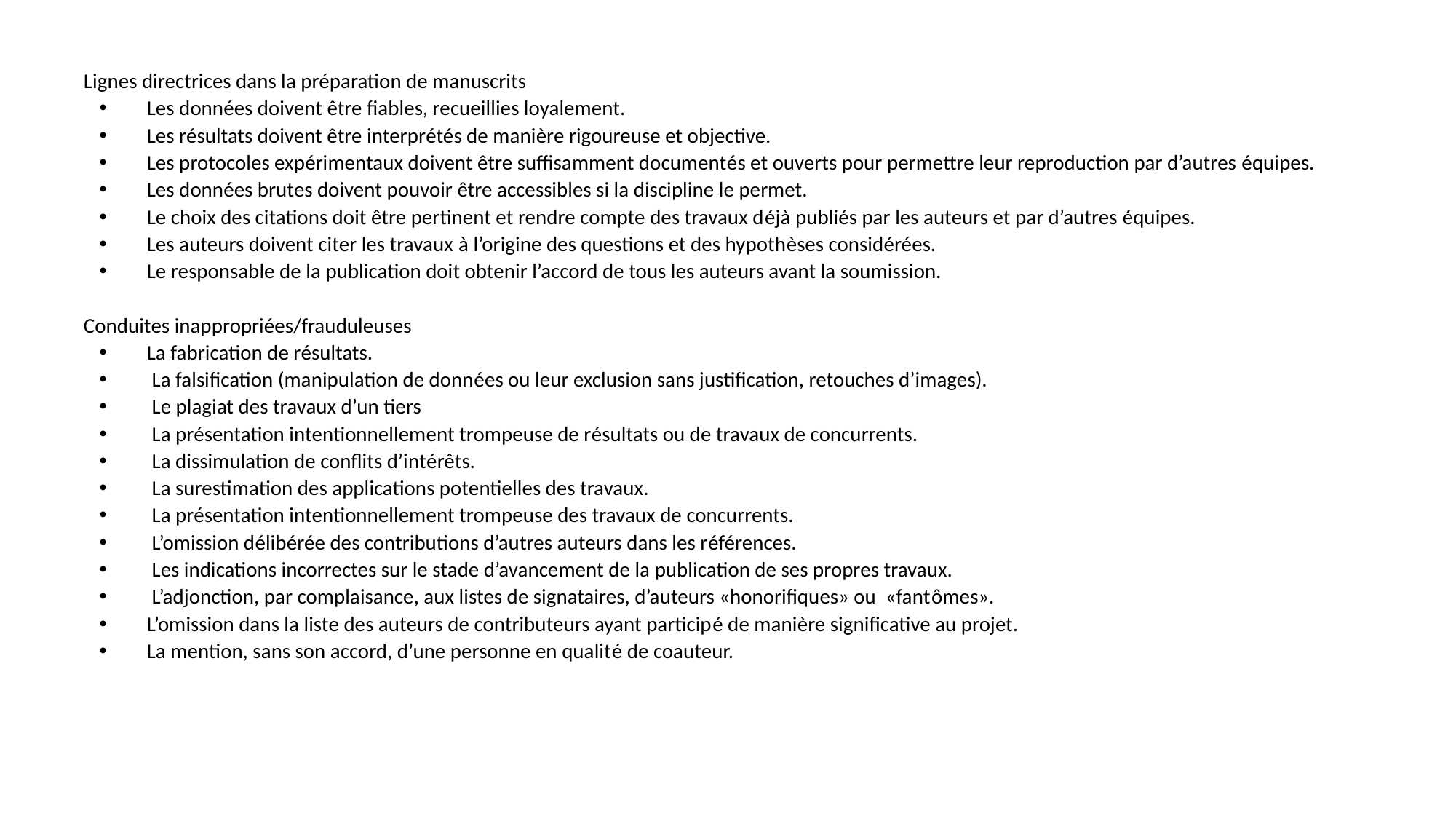

Lignes directrices dans la préparation de manuscrits
Les données doivent être fiables, recueillies loyalement.
Les résultats doivent être interprétés de manière rigoureuse et objective.
Les protocoles expérimentaux doivent être suffisamment documentés et ouverts pour permettre leur reproduction par d’autres équipes.
Les données brutes doivent pouvoir être accessibles si la discipline le permet.
Le choix des citations doit être pertinent et rendre compte des travaux déjà publiés par les auteurs et par d’autres équipes.
Les auteurs doivent citer les travaux à l’origine des questions et des hypothèses considérées.
Le responsable de la publication doit obtenir l’accord de tous les auteurs avant la soumission.

Conduites inappropriées/frauduleuses
La fabrication de résultats.
 La falsification (manipulation de données ou leur exclusion sans justification, retouches d’images).
 Le plagiat des travaux d’un tiers
 La présentation intentionnellement trompeuse de résultats ou de travaux de concurrents.
 La dissimulation de conflits d’intérêts.
 La surestimation des applications potentielles des travaux.
 La présentation intentionnellement trompeuse des travaux de concurrents.
 L’omission délibérée des contributions d’autres auteurs dans les références.
 Les indications incorrectes sur le stade d’avancement de la publication de ses propres travaux.
 L’adjonction, par complaisance, aux listes de signataires, d’auteurs «honorifiques» ou  «fantômes».
L’omission dans la liste des auteurs de contributeurs ayant participé de manière significative au projet.
La mention, sans son accord, d’une personne en qualité de coauteur.